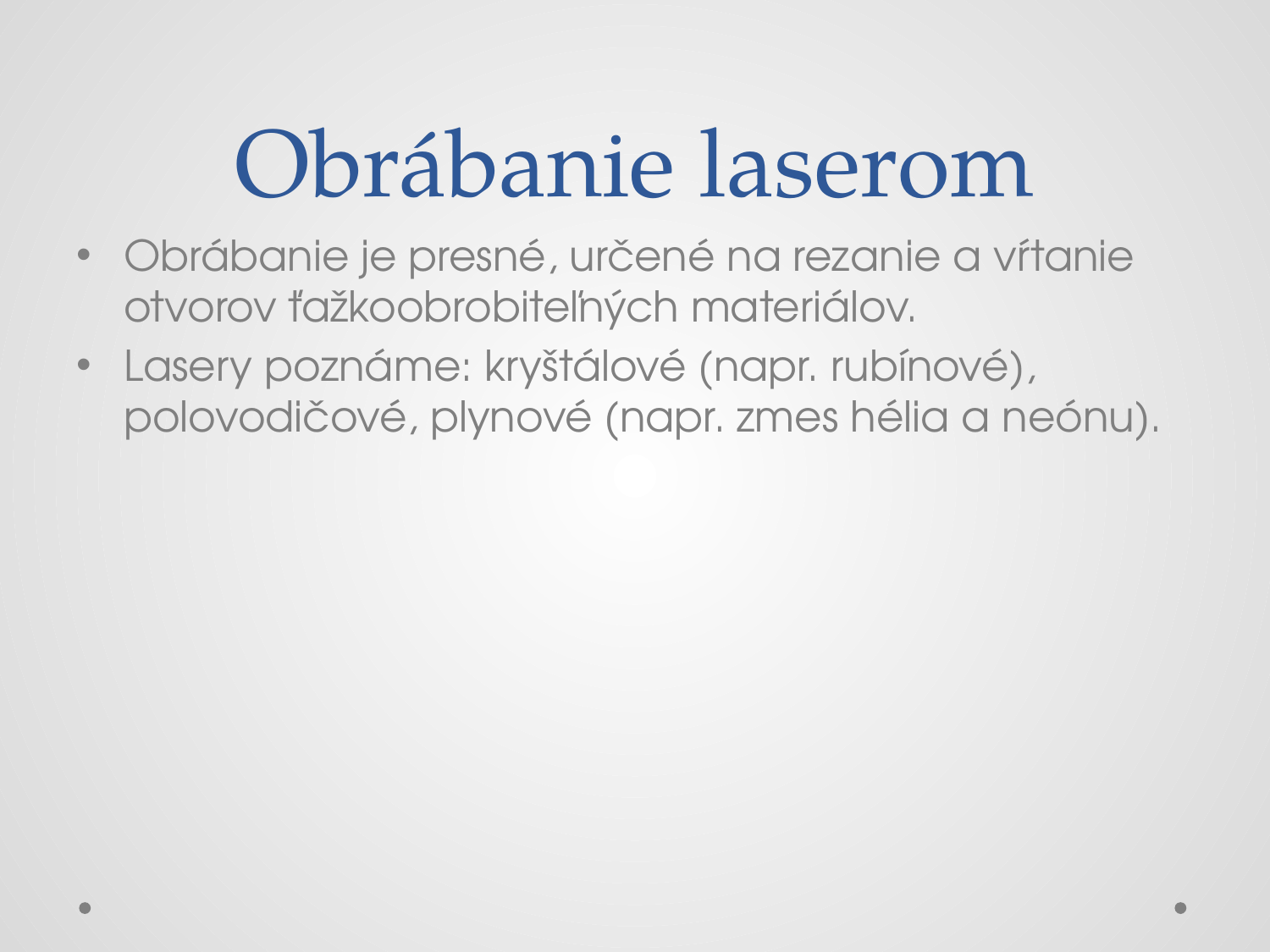

# Obrábanie laserom
Obrábanie je presné, určené na rezanie a vŕtanie otvorov ťažkoobrobiteľných materiálov.
Lasery poznáme: kryštálové (napr. rubínové), polovodičové, plynové (napr. zmes hélia a neónu).